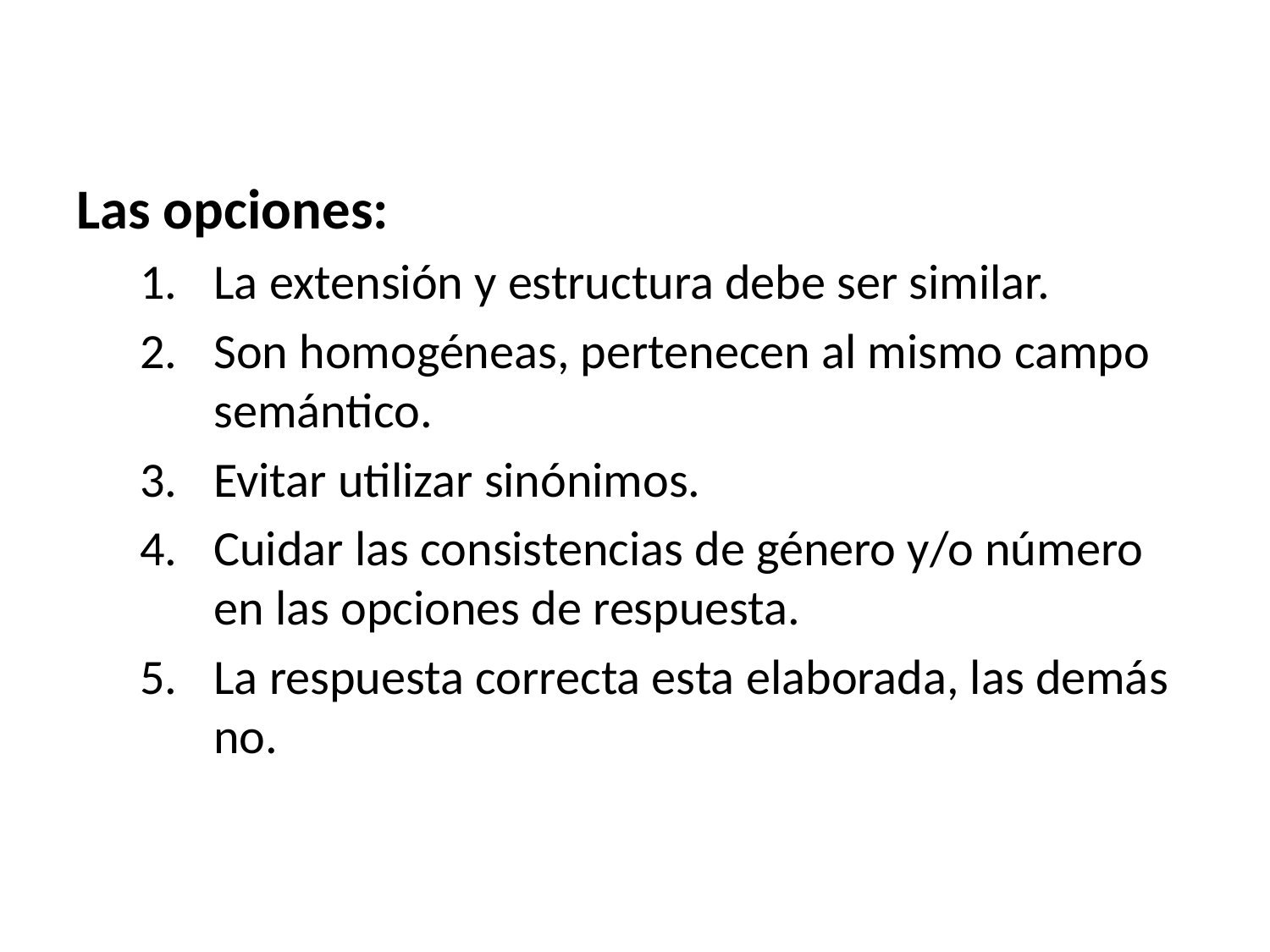

Las opciones:
La extensión y estructura debe ser similar.
Son homogéneas, pertenecen al mismo campo semántico.
Evitar utilizar sinónimos.
Cuidar las consistencias de género y/o número en las opciones de respuesta.
La respuesta correcta esta elaborada, las demás no.